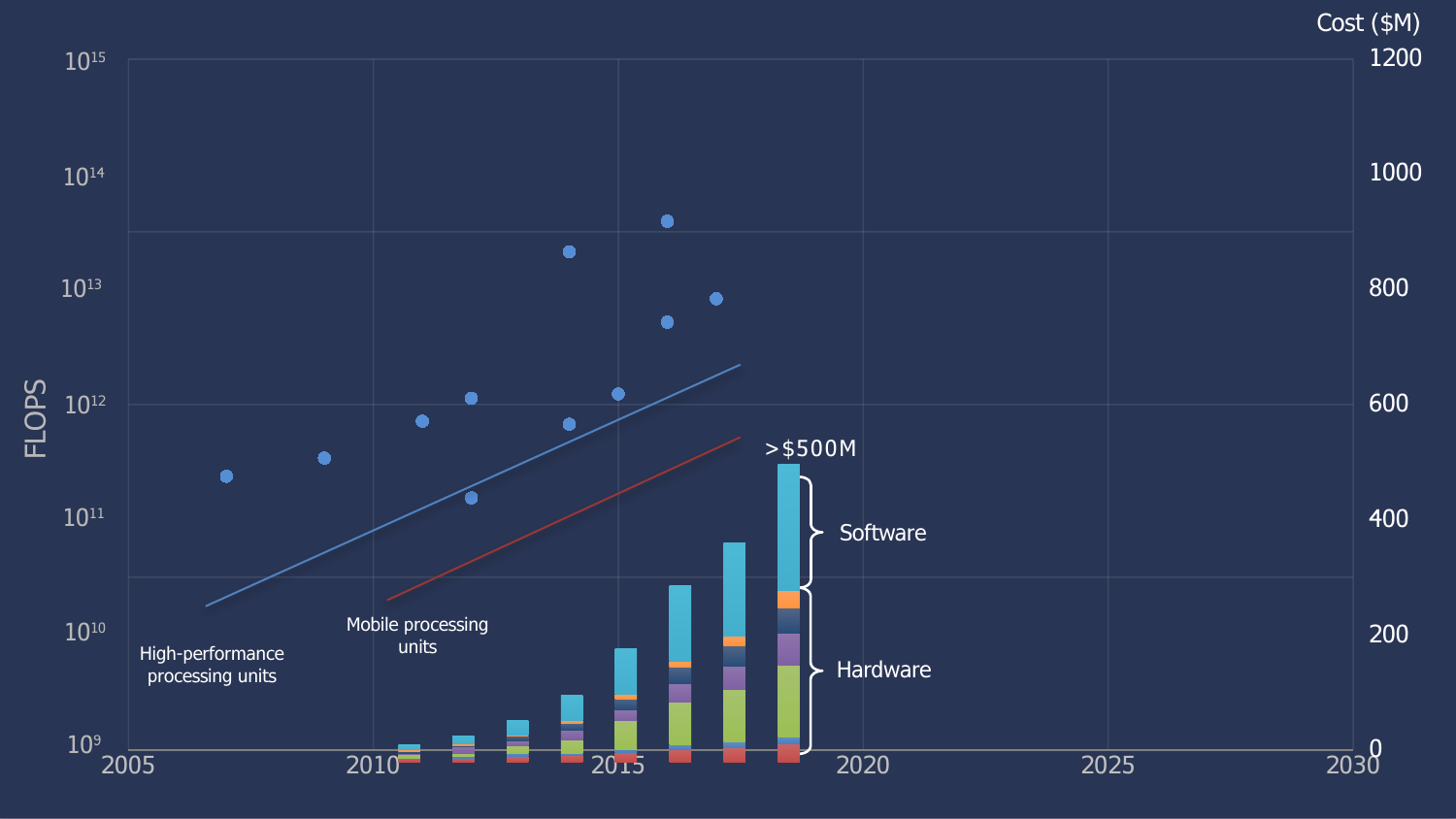

### Chart

| Category |  |
|---|---|
Cost ($M)
1200
1015
1000
1014
800
1013

### Chart

| Category |  |  |  |  |  |  |  |
|---|---|---|---|---|---|---|---|
| 2006 | 4.90558075746389 | 2.5319126490135195 | 5.04008861694269 | 2.5240004219854004 | 2.5319126490135986 | 2.508175967929102 | 7.579913492984499 |
| 2008 | 7.09726764426625 | 2.5160881949572005 | 5.040088616942651 | 10.072265006857299 | 2.516088194957206 | 2.5002637409008983 | 12.651651018039999 |
| 2010 | 9.32060343918124 | 5.040088616942661 | 12.6120898828991 | 7.5799134929845025 | 7.572001265956494 | 2.500263740900806 | 22.739740478953493 |
| 2012 | 11.5597636881527 | 2.5081759679290005 | 22.6922671167846 | 15.136090304884405 | 10.072265006856597 | 5.032176389914596 | 40.3840067517671 |
| 2014 | 16.2675387699123 | 5.0321763899146 | 45.432007595738 | 17.668002953897997 | 17.644266272814008 | 7.548264584871987 | 73.20392446460511 |
| 2017 | 20.9753138516721 | 7.5720012659561995 | 68.15592362063519 | 30.280092836796513 | 25.24000421985403 | 10.096001687941992 | 121.136195801245 |
| 2018 | 23.1828251925308 | 10.111826141998101 | 83.27618947146311 | 37.844181875724985 | 32.819917712839015 | 15.144002531912975 | 148.931849351197 |
| 2020 | 30.4620740584449 | 10.096001687941797 | 116.08819495727332 | 50.48792066673698 | 40.41565565988003 | 27.764004641840017 | 201.904209304779 |
600
1012
FLOPS
>$500M

1011
400
Software

Mobile processing units
1010
200
High-performance processing units
Hardware
109
0